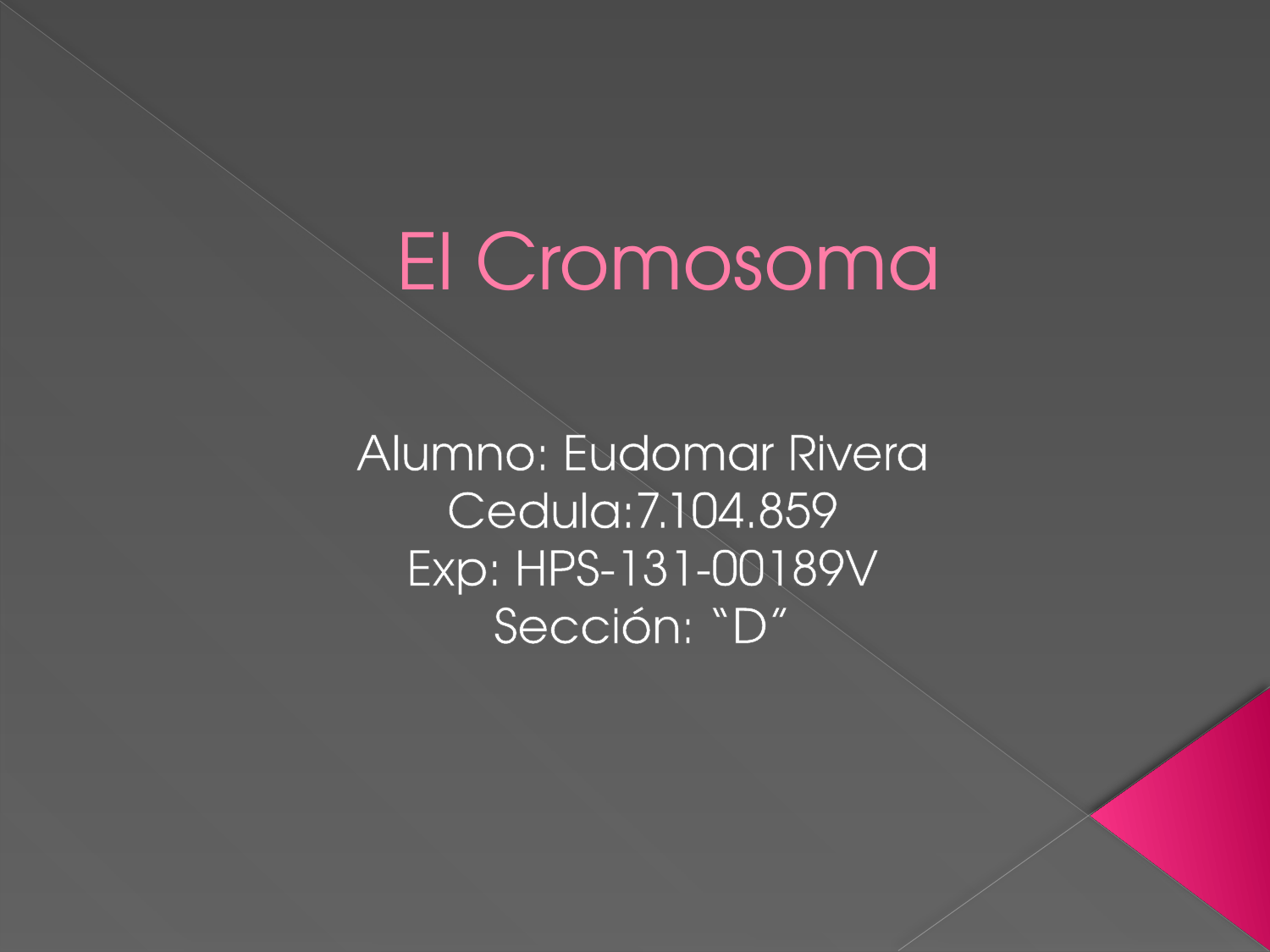

# El Cromosoma
Alumno: Eudomar Rivera
Cedula:7.104.859
Exp: HPS-131-00189V
Sección: “D”